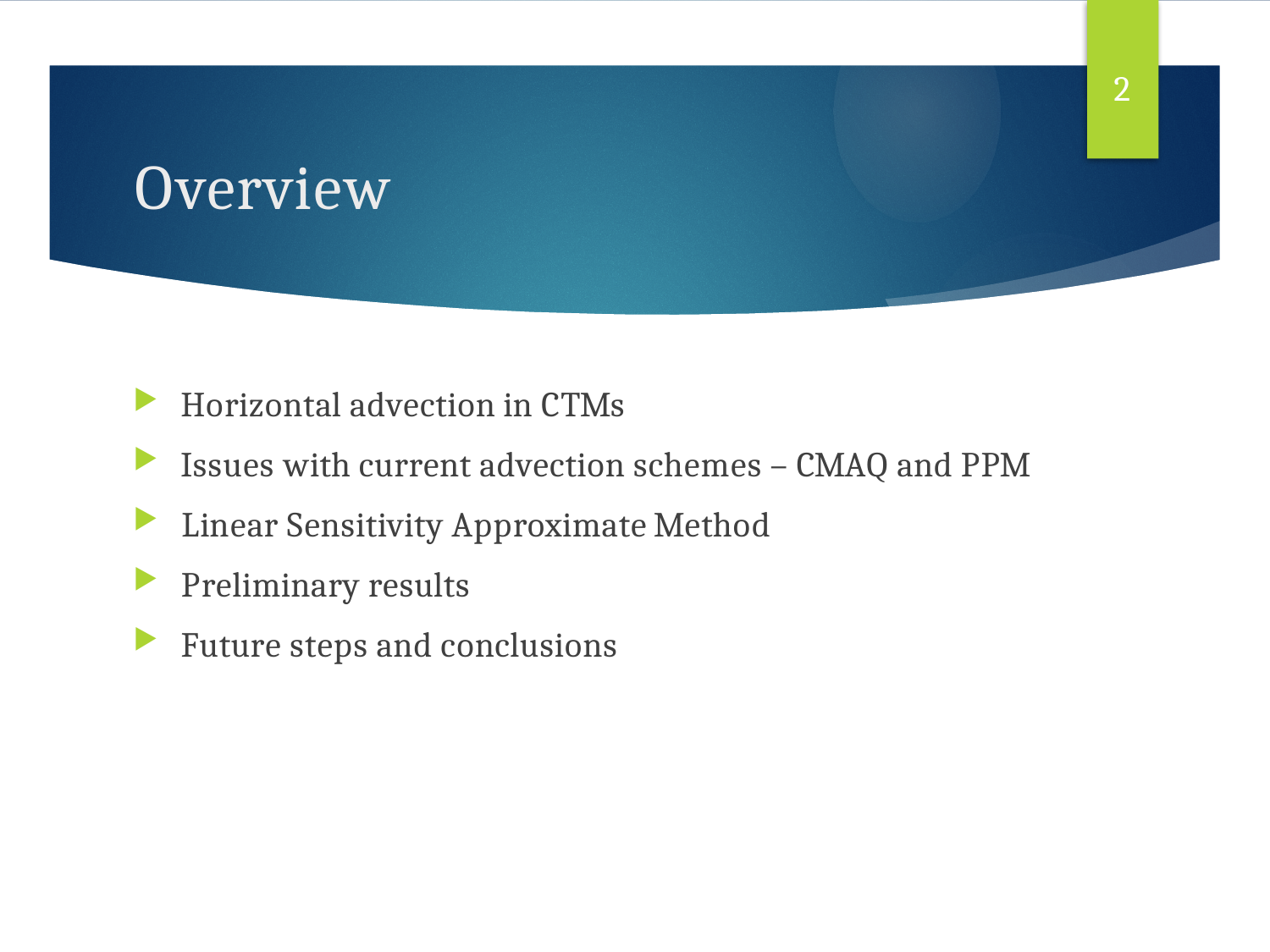

2
# Overview
Horizontal advection in CTMs
Issues with current advection schemes – CMAQ and PPM
Linear Sensitivity Approximate Method
Preliminary results
Future steps and conclusions